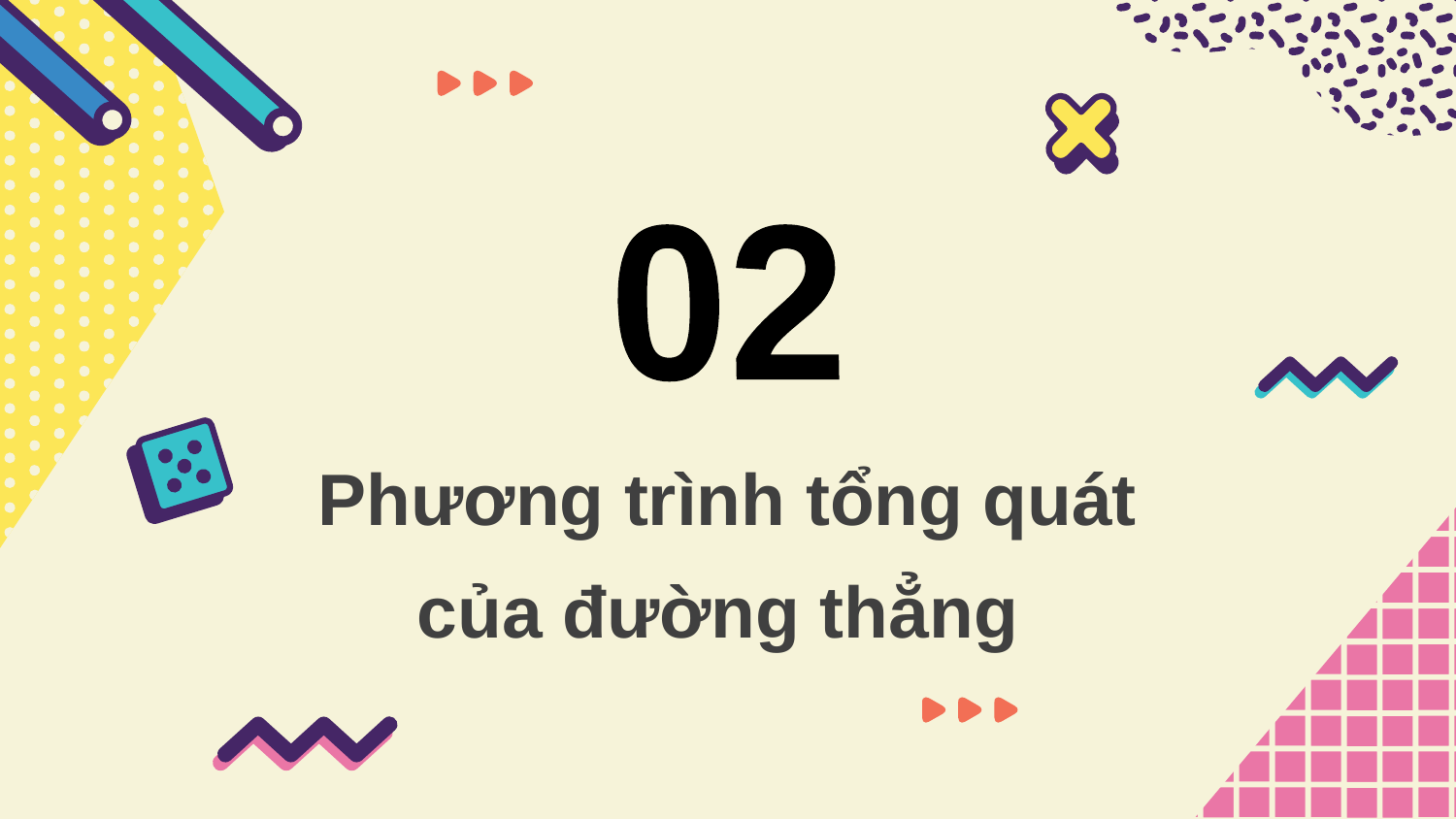

02
Phương trình tổng quát của đường thẳng